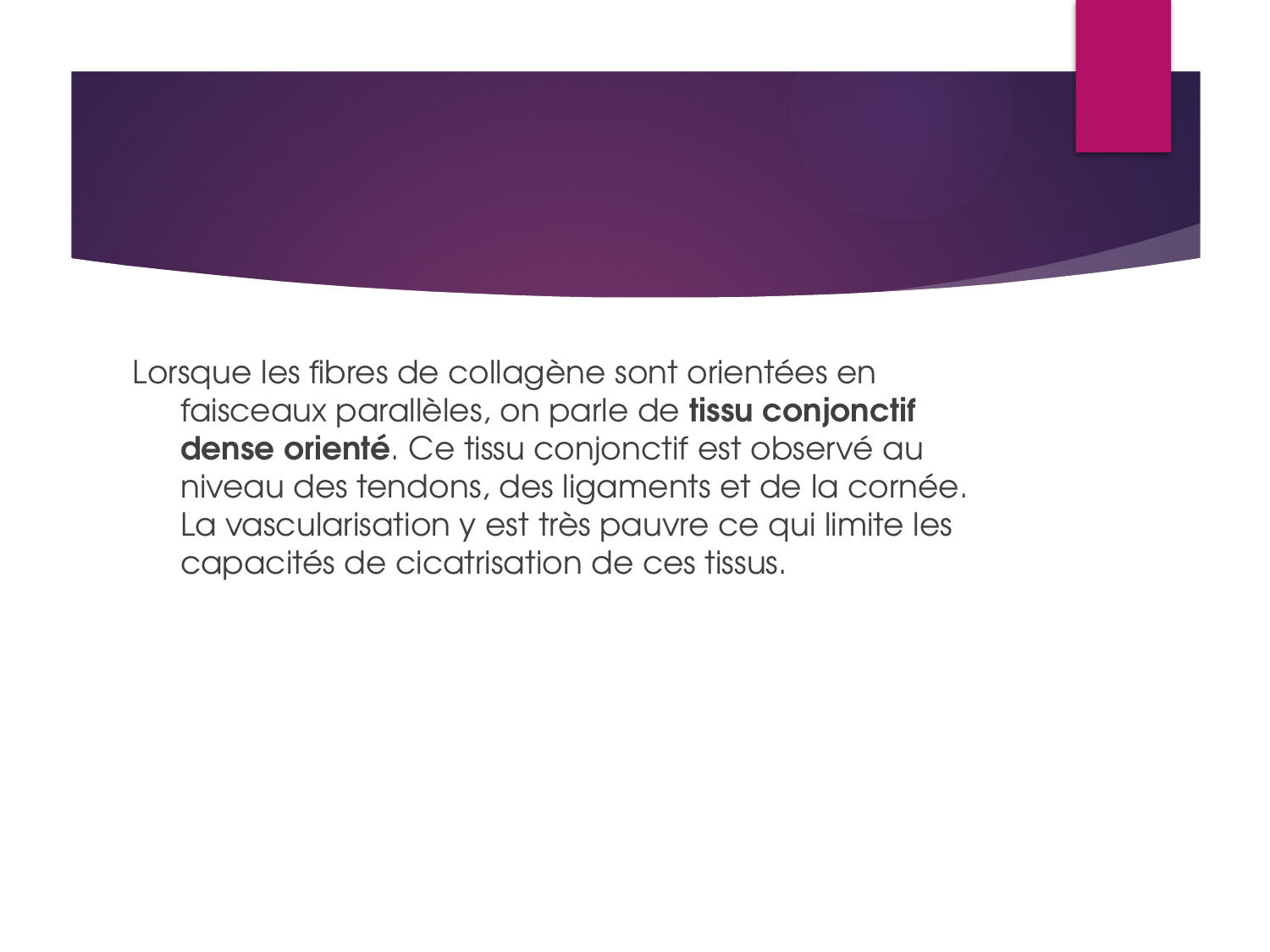

#
Lorsque les fibres de collagène sont orientées en faisceaux parallèles, on parle de tissu conjonctif dense orienté. Ce tissu conjonctif est observé au niveau des tendons, des ligaments et de la cornée. La vascularisation y est très pauvre ce qui limite les capacités de cicatrisation de ces tissus.